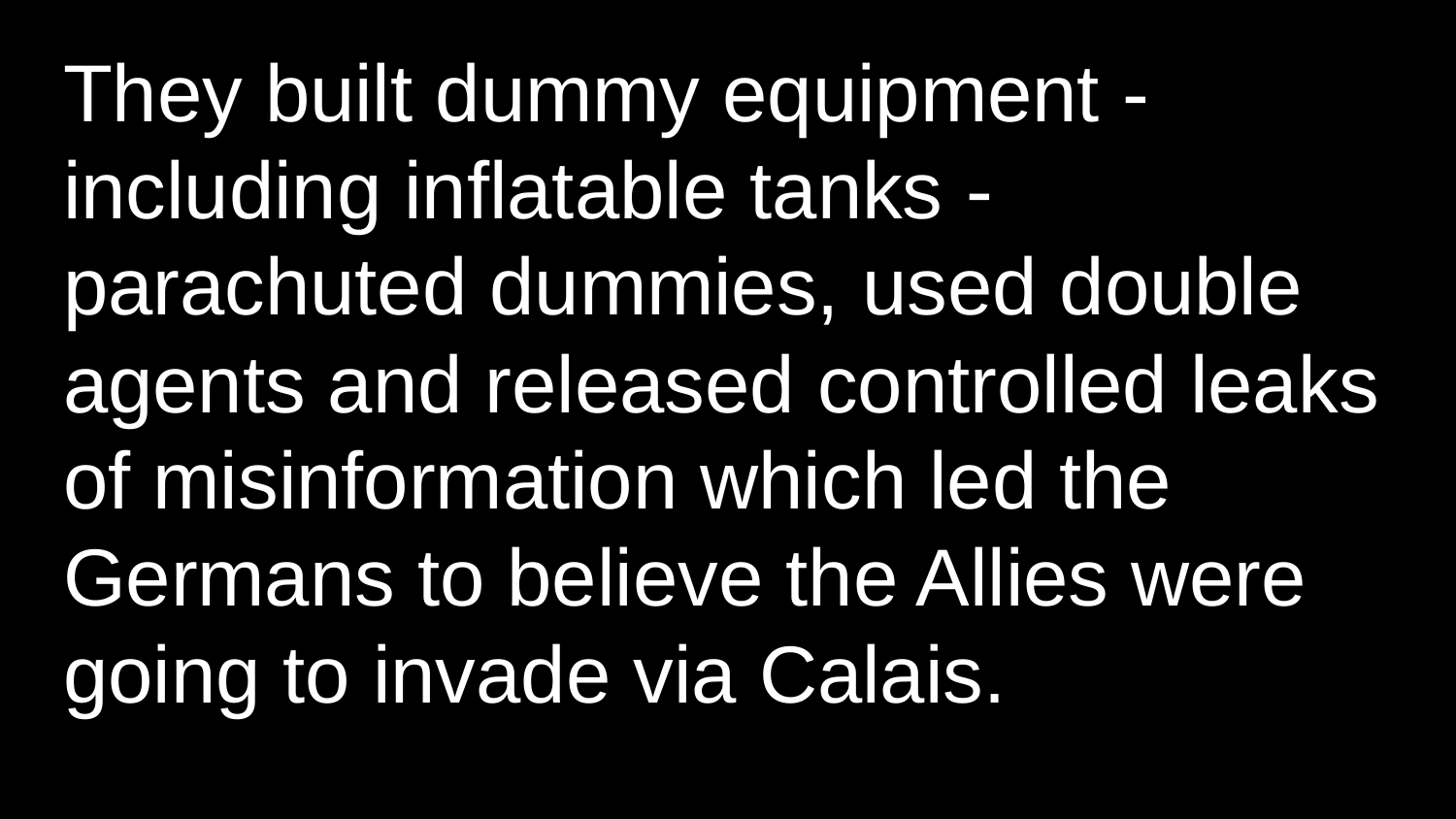

They built dummy equipment - including inflatable tanks - parachuted dummies, used double agents and released controlled leaks of misinformation which led the Germans to believe the Allies were going to invade via Calais.